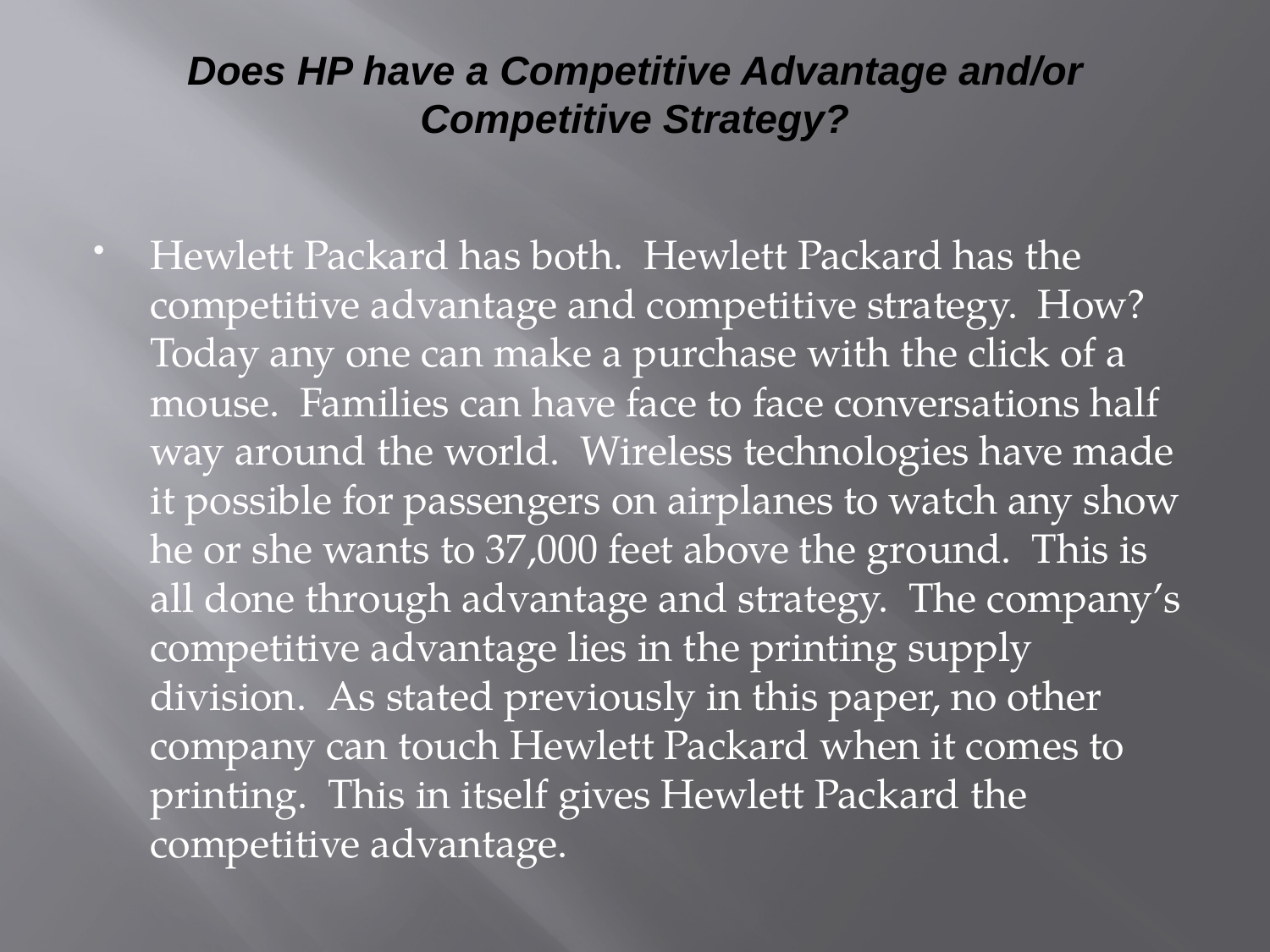

# Does HP have a Competitive Advantage and/or Competitive Strategy?
Hewlett Packard has both.  Hewlett Packard has the competitive advantage and competitive strategy.  How?  Today any one can make a purchase with the click of a mouse.  Families can have face to face conversations half way around the world.  Wireless technologies have made it possible for passengers on airplanes to watch any show he or she wants to 37,000 feet above the ground.  This is all done through advantage and strategy.  The company’s competitive advantage lies in the printing supply division.  As stated previously in this paper, no other company can touch Hewlett Packard when it comes to printing.  This in itself gives Hewlett Packard the competitive advantage.